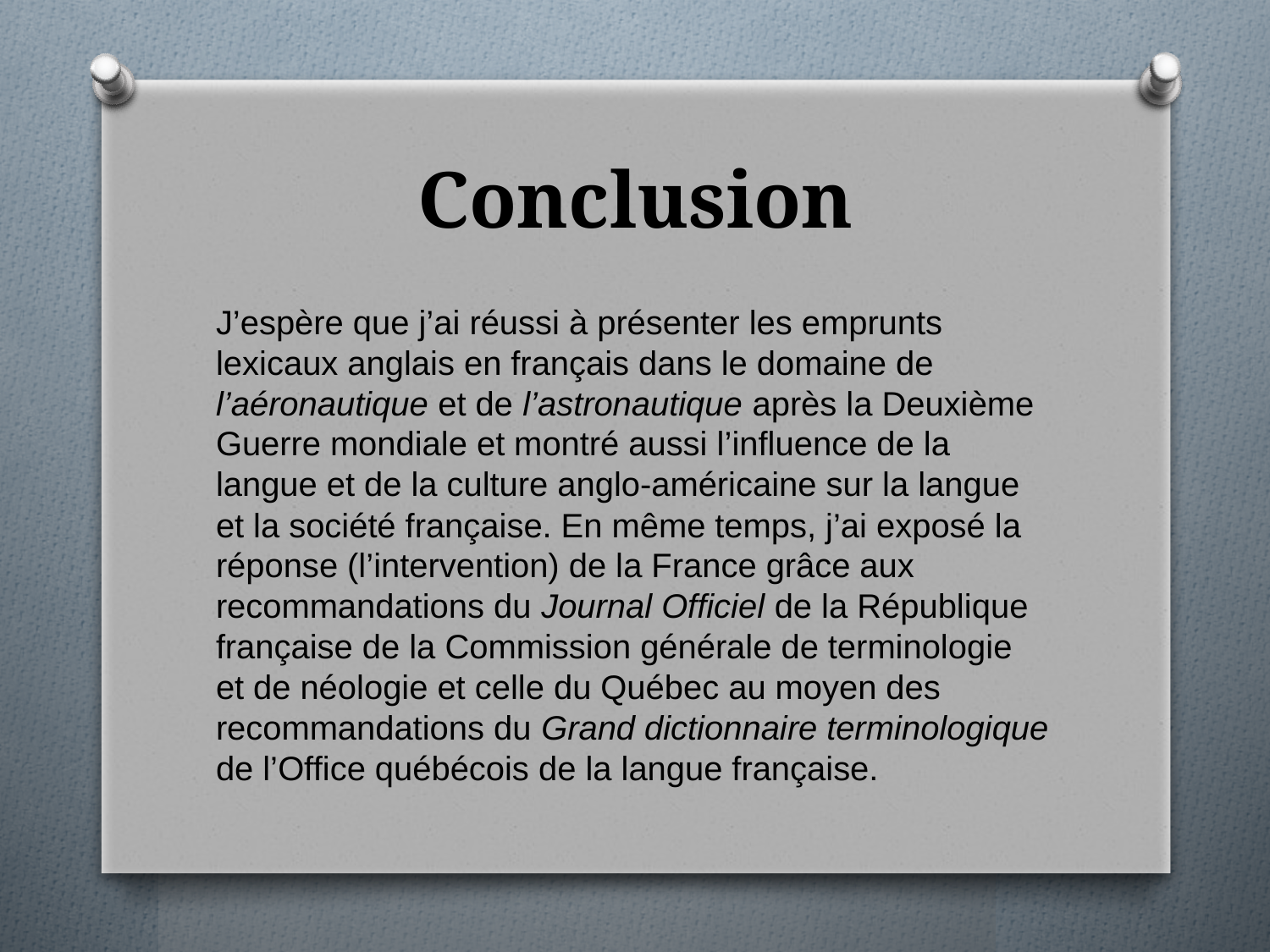

# Conclusion
J’espère que j’ai réussi à présenter les emprunts lexicaux anglais en français dans le domaine de l’aéronautique et de l’astronautique après la Deuxième Guerre mondiale et montré aussi l’influence de la langue et de la culture anglo-américaine sur la langue et la société française. En même temps, j’ai exposé la réponse (l’intervention) de la France grâce aux recommandations du Journal Officiel de la République française de la Commission générale de terminologie et de néologie et celle du Québec au moyen des recommandations du Grand dictionnaire terminologique de l’Office québécois de la langue française.